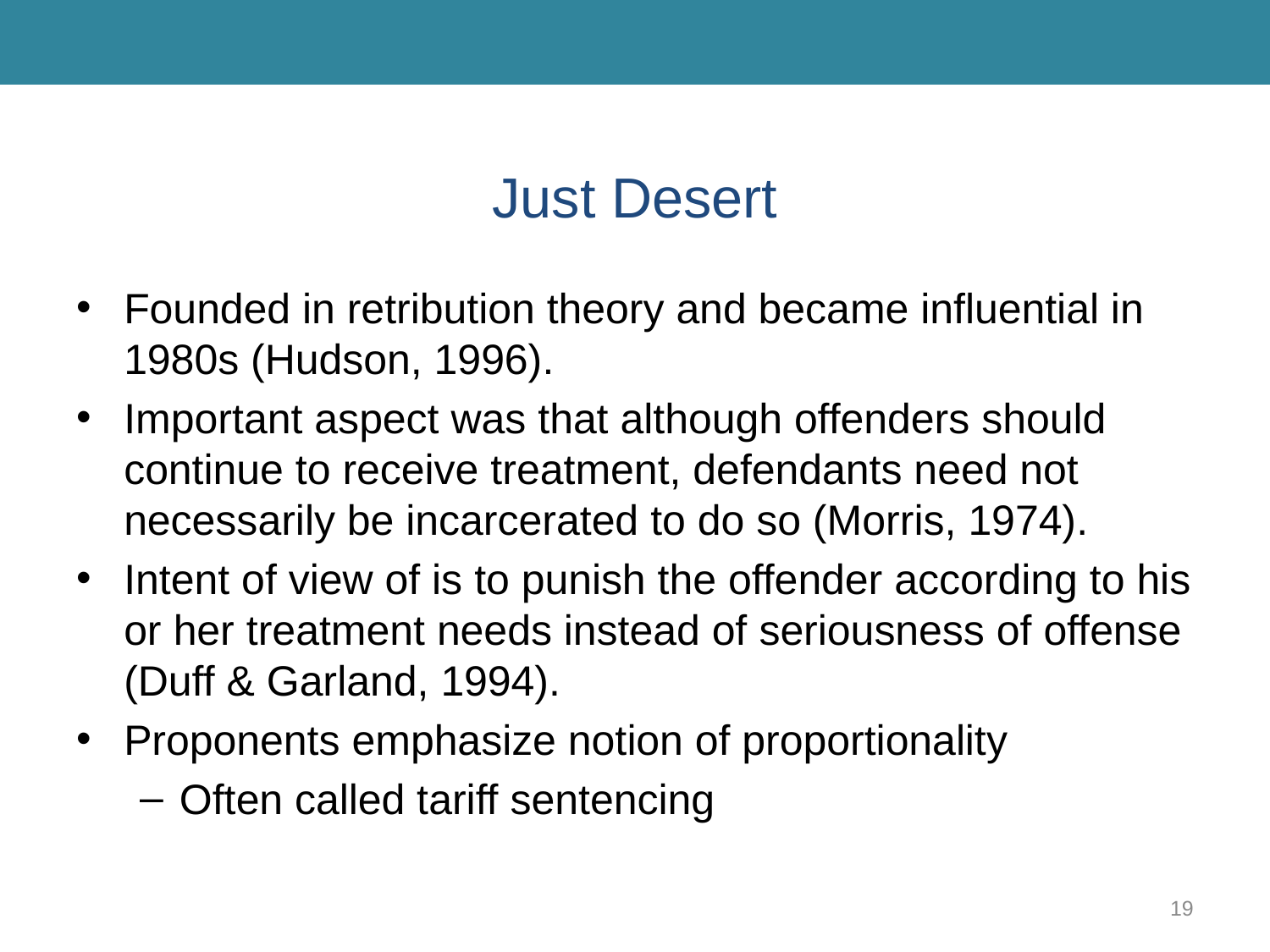

# Just Desert
Founded in retribution theory and became influential in 1980s (Hudson, 1996).
Important aspect was that although offenders should continue to receive treatment, defendants need not necessarily be incarcerated to do so (Morris, 1974).
Intent of view of is to punish the offender according to his or her treatment needs instead of seriousness of offense (Duff & Garland, 1994).
Proponents emphasize notion of proportionality
Often called tariff sentencing

19